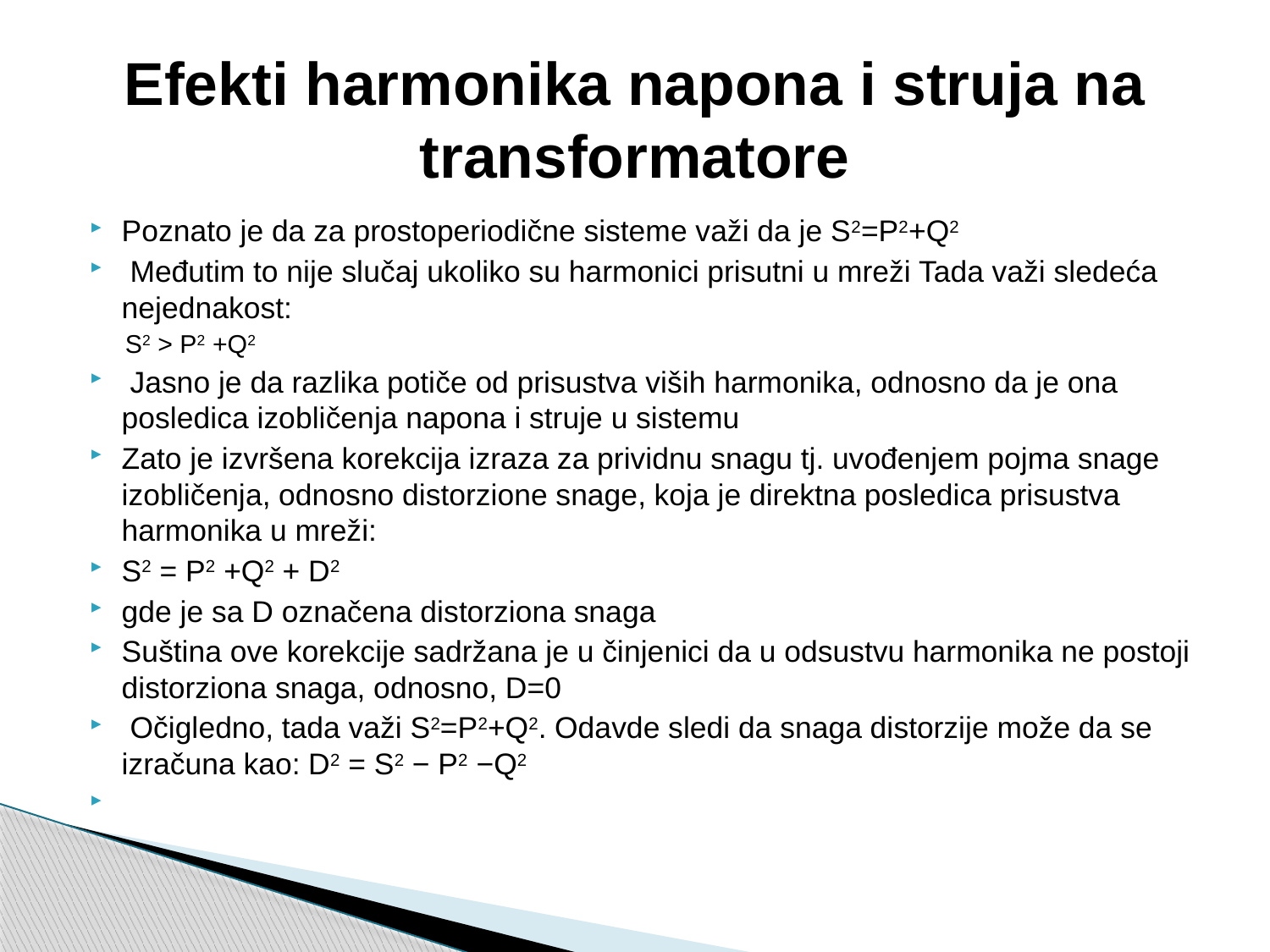

# Efekti harmonika napona i struja na transformatore
Poznato je da za prostoperiodične sisteme važi da je S2=P2+Q2
 Međutim to nije slučaj ukoliko su harmonici prisutni u mreži Tada važi sledeća nejednakost:
S2 > P2 +Q2
 Jasno je da razlika potiče od prisustva viših harmonika, odnosno da je ona posledica izobličenja napona i struje u sistemu
Zato je izvršena korekcija izraza za prividnu snagu tj. uvođenjem pojma snage izobličenja, odnosno distorzione snage, koja je direktna posledica prisustva harmonika u mreži:
S2 = P2 +Q2 + D2
gde je sa D označena distorziona snaga
Suština ove korekcije sadržana je u činjenici da u odsustvu harmonika ne postoji distorziona snaga, odnosno, D=0
 Očigledno, tada važi S2=P2+Q2. Odavde sledi da snaga distorzije može da se izračuna kao: D2 = S2 − P2 −Q2